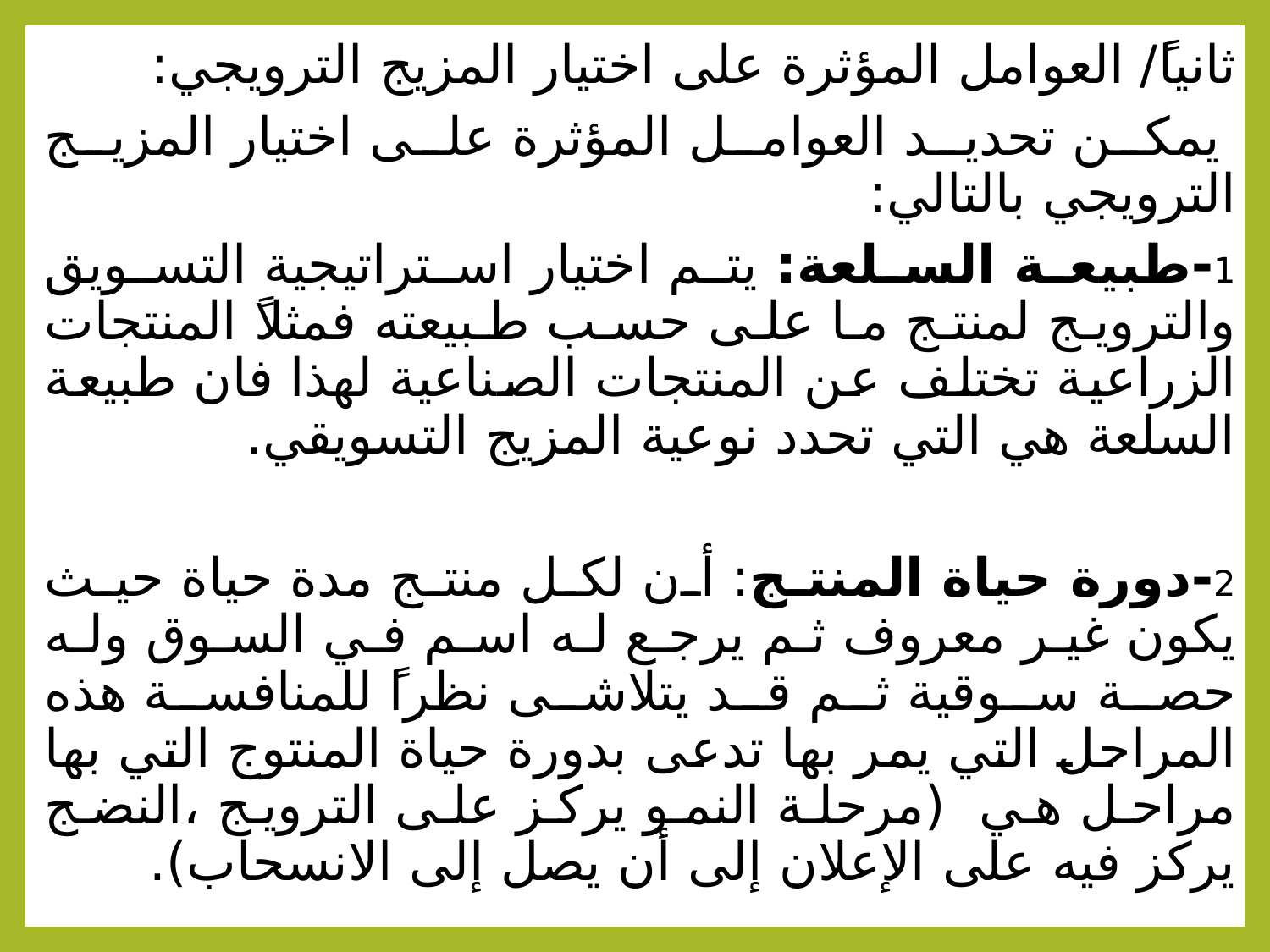

ثانياً/ العوامل المؤثرة على اختيار المزيج الترويجي:
 يمكن تحديد العوامل المؤثرة على اختيار المزيج الترويجي بالتالي:
1-طبيعة السلعة: يتم اختيار استراتيجية التسويق والترويج لمنتج ما على حسب طبيعته فمثلاً المنتجات الزراعية تختلف عن المنتجات الصناعية لهذا فان طبيعة السلعة هي التي تحدد نوعية المزيج التسويقي.

2-دورة حياة المنتج: أن لكل منتج مدة حياة حيث يكون غير معروف ثم يرجع له اسم في السوق وله حصة سوقية ثم قد يتلاشى نظراً للمنافسة هذه المراحل التي يمر بها تدعى بدورة حياة المنتوج التي بها مراحل هي  (مرحلة النمو يركز على الترويج ،النضج يركز فيه على الإعلان إلى أن يصل إلى الانسحاب).